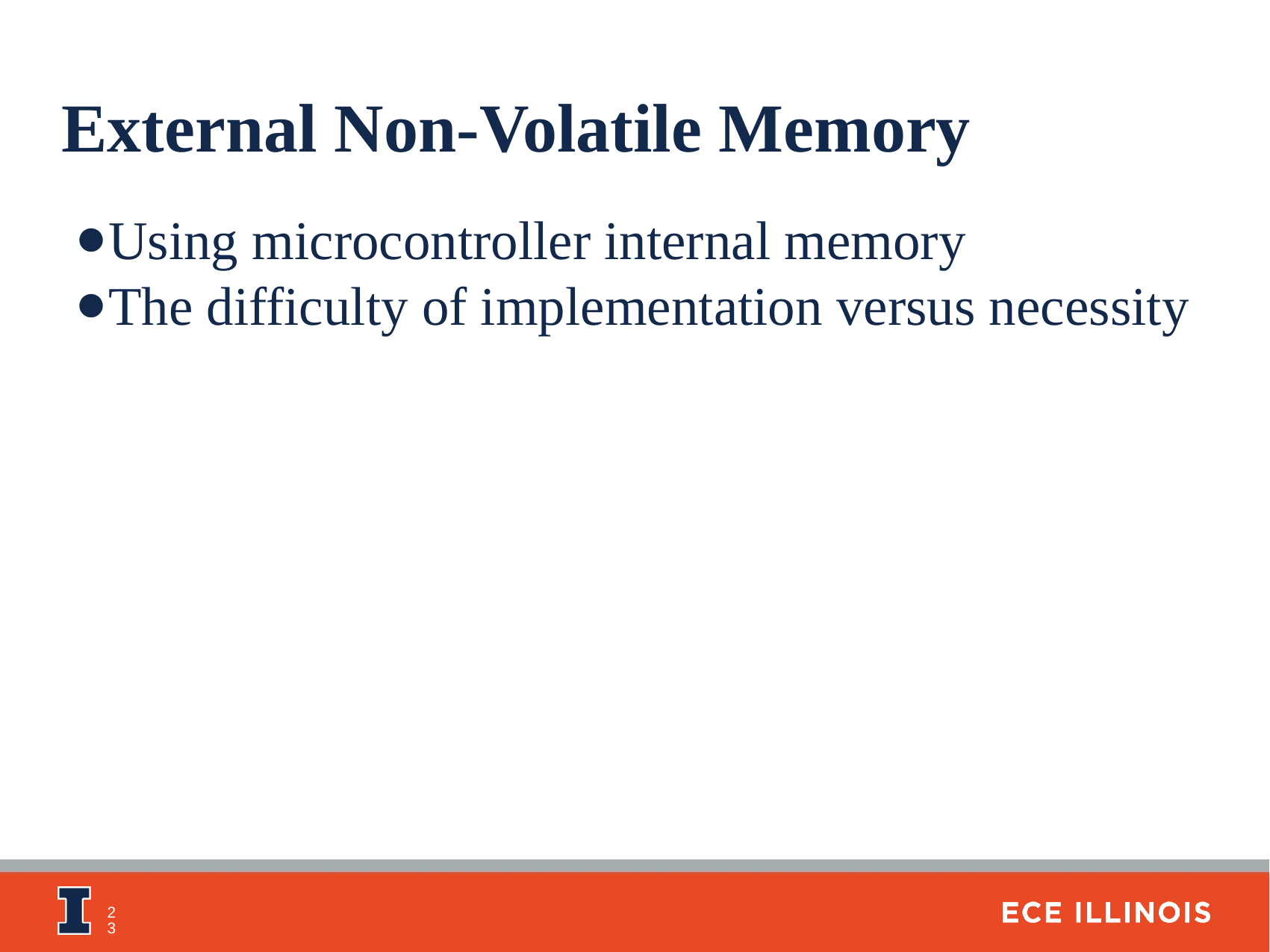

External Non-Volatile Memory
Using microcontroller internal memory
The difficulty of implementation versus necessity
23